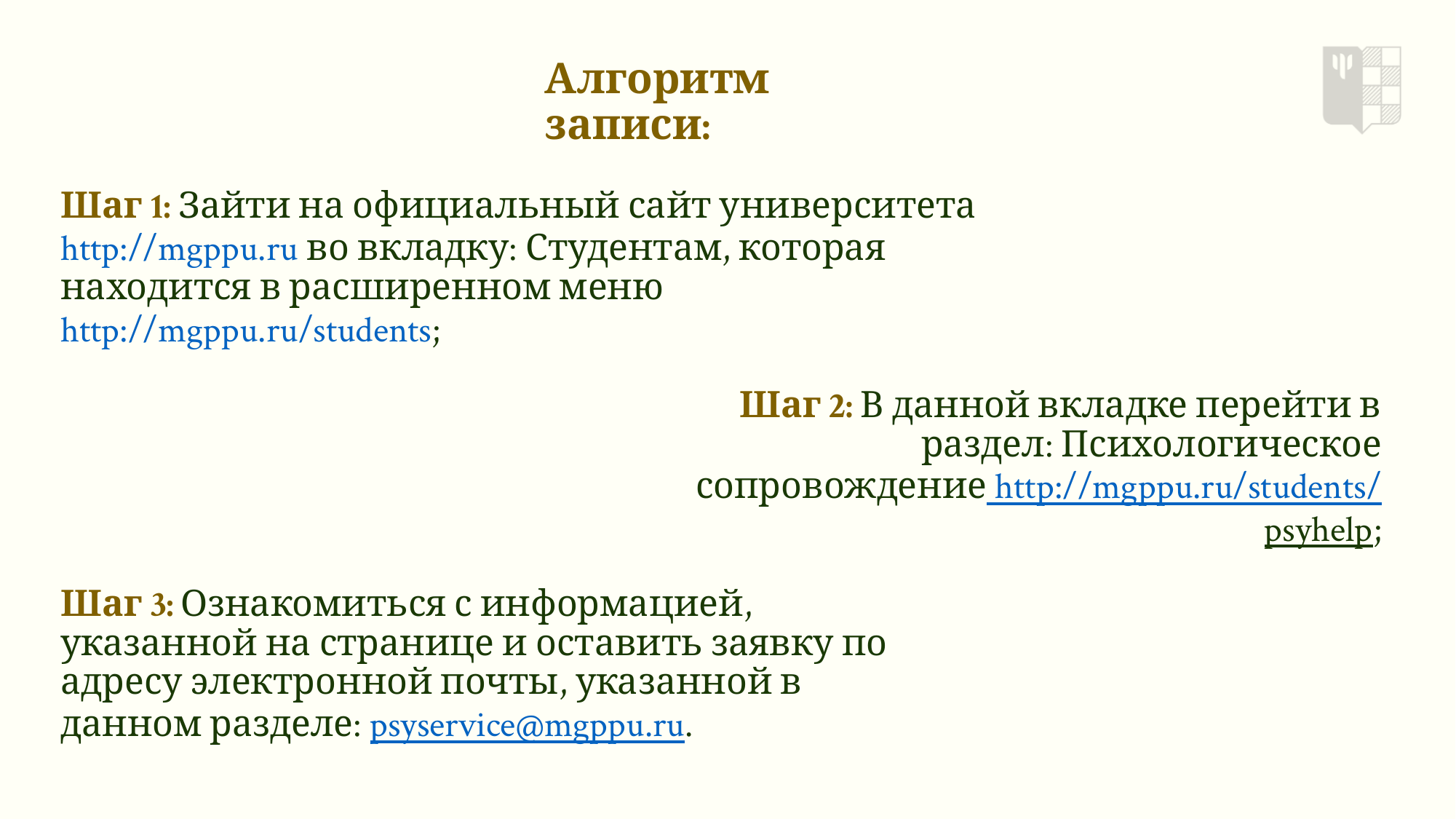

Алгоритм записи:

Шаг 1: Зайти на официальный сайт университета http://mgppu.ru во вкладку: Студентам, которая находится в расширенном меню http://mgppu.ru/students;

Шаг 2: В данной вкладке перейти в раздел: Психологическое сопровождение http://mgppu.ru/students/psyhelp;
Шаг 3: Ознакомиться с информацией, указанной на странице и оставить заявку по адресу электронной почты, указанной в данном разделе: psyservice@mgppu.ru.